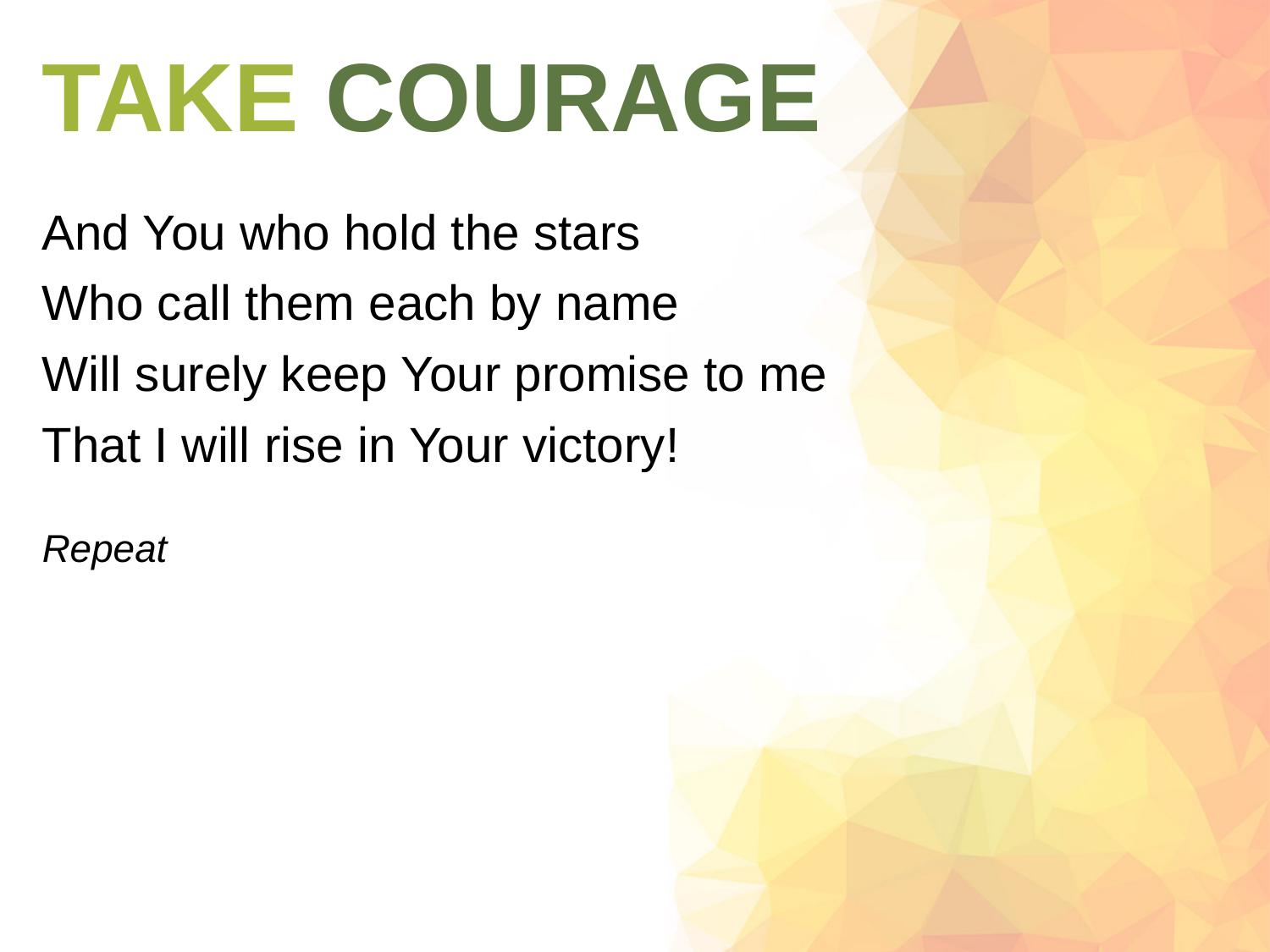

# TAKE COURAGE
And You who hold the stars
Who call them each by name
Will surely keep Your promise to me
That I will rise in Your victory!

Repeat